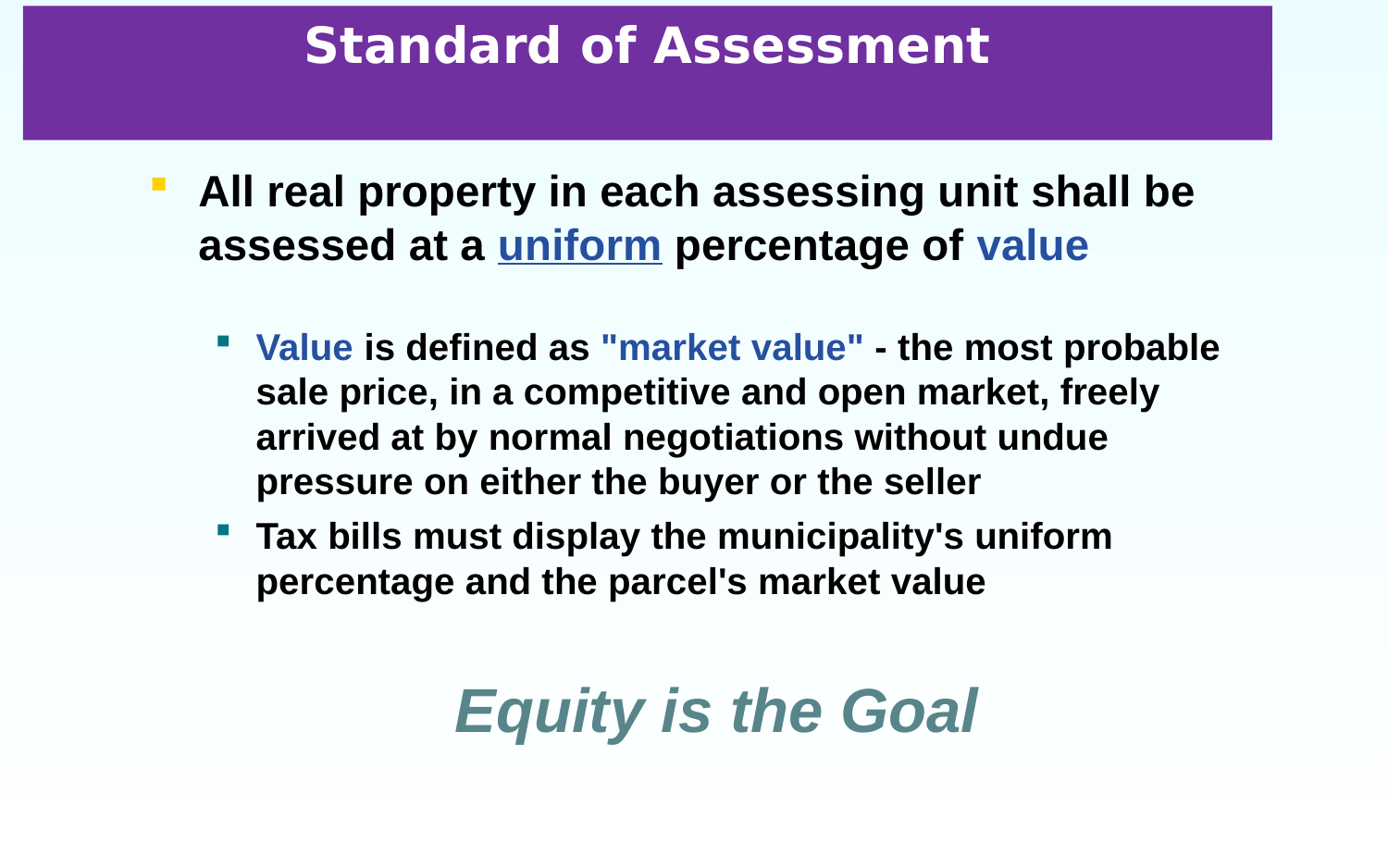

4
# Standard of Assessment
All real property in each assessing unit shall be assessed at a uniform percentage of value

Value is defined as "market value" - the most probable sale price, in a competitive and open market, freely arrived at by normal negotiations without undue pressure on either the buyer or the seller
Tax bills must display the municipality's uniform percentage and the parcel's market value

Equity is the Goal